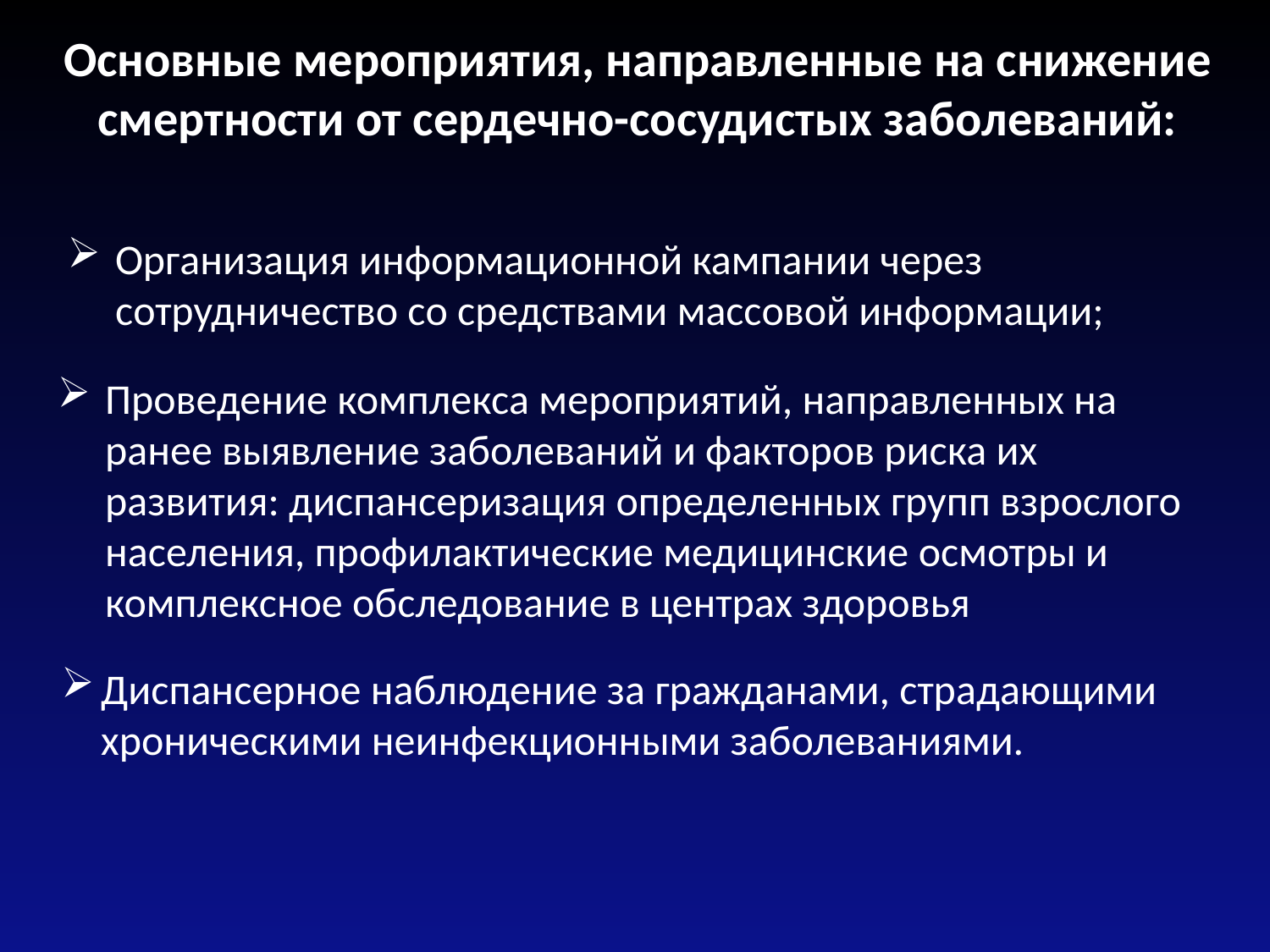

Основные мероприятия, направленные на снижение смертности от сердечно-сосудистых заболеваний:
Организация информационной кампании через сотрудничество со средствами массовой информации;
Проведение комплекса мероприятий, направленных на ранее выявление заболеваний и факторов риска их развития: диспансеризация определенных групп взрослого населения, профилактические медицинские осмотры и комплексное обследование в центрах здоровья
Диспансерное наблюдение за гражданами, страдающими хроническими неинфекционными заболеваниями.